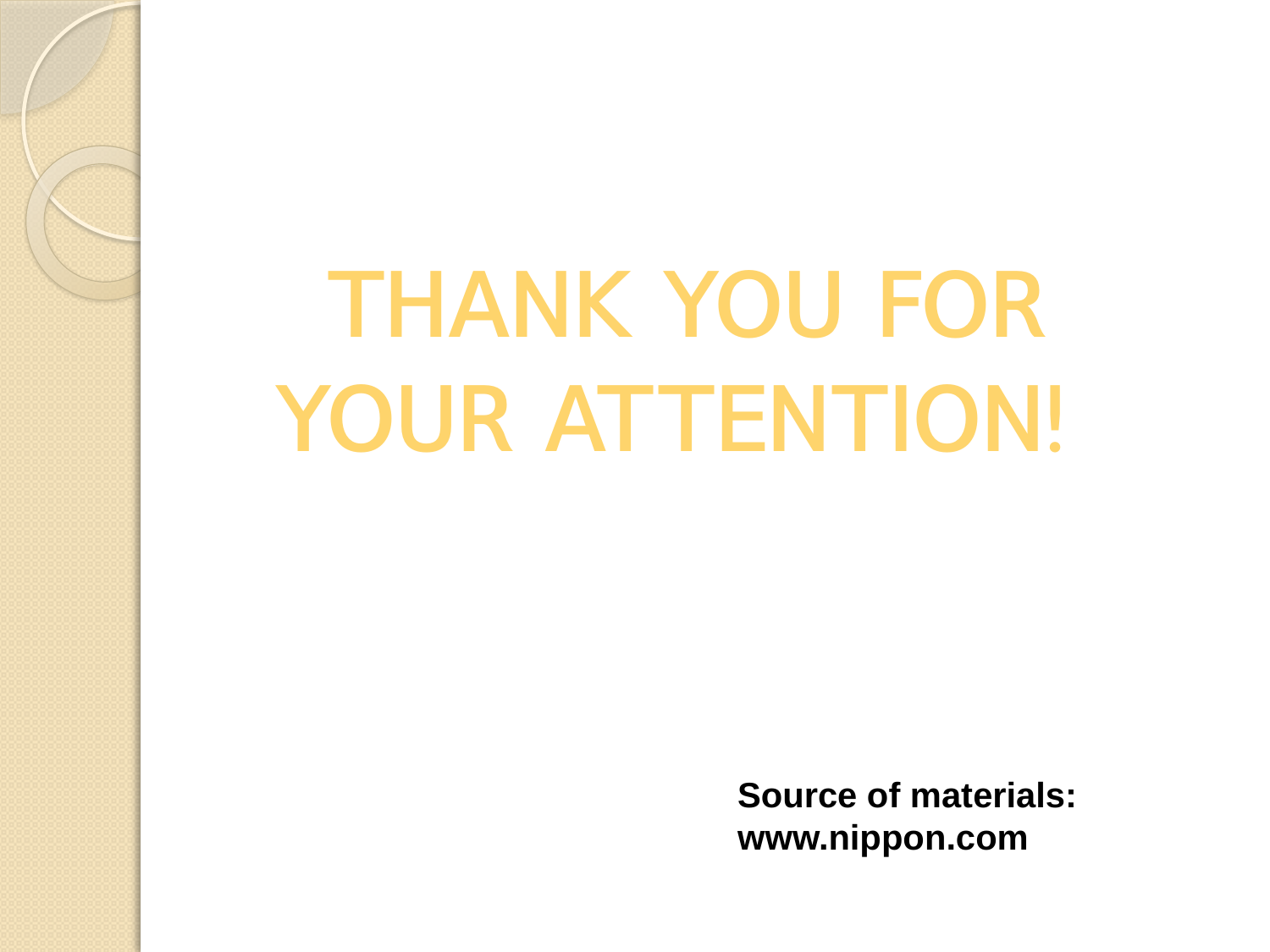

Thank you for your attention!

Source of materials: www.nippon.com